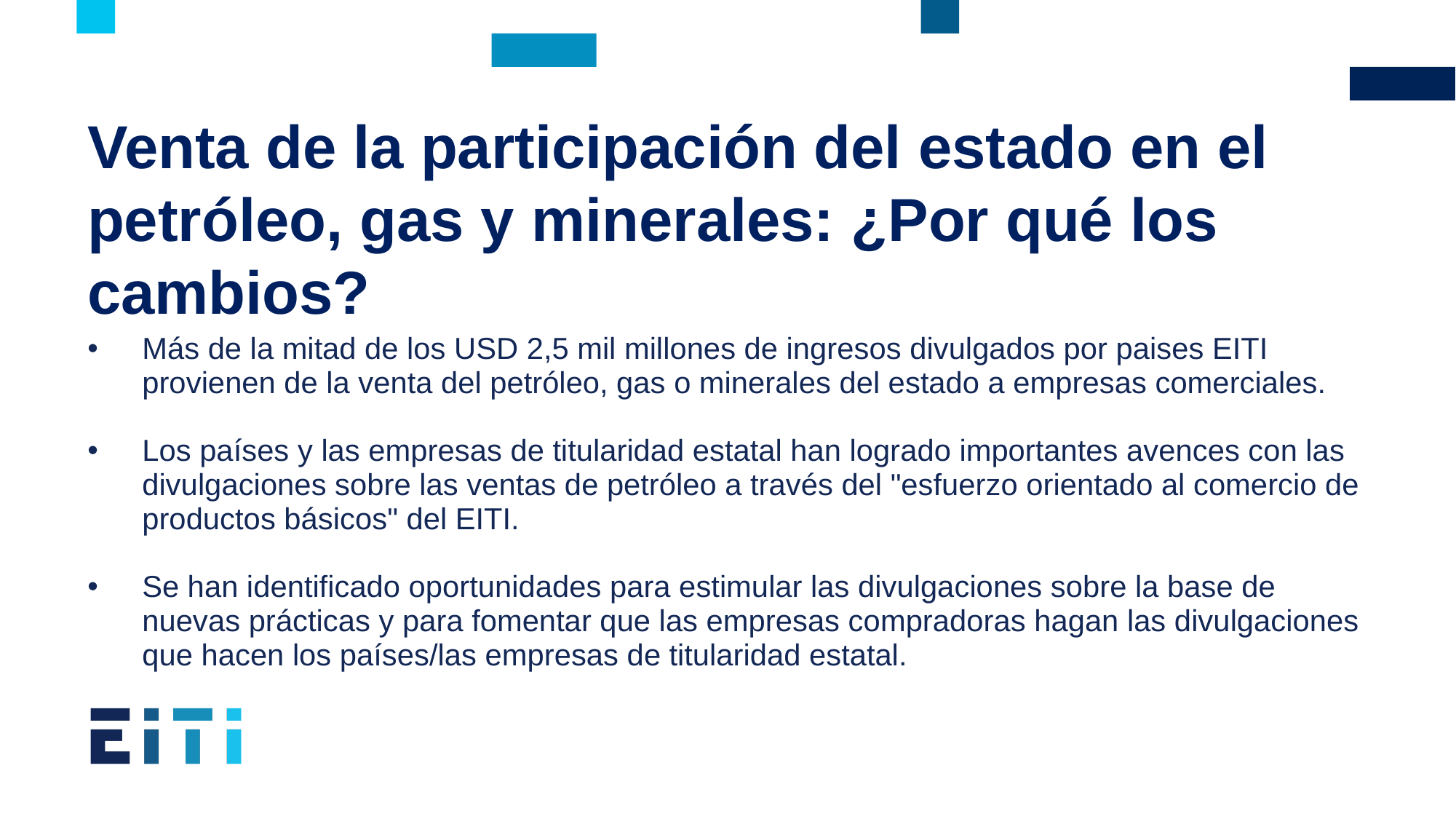

# Venta de la participación del estado en el petróleo, gas y minerales: ¿Por qué los cambios?

Más de la mitad de los USD 2,5 mil millones de ingresos divulgados por paises EITI provienen de la venta del petróleo, gas o minerales del estado a empresas comerciales.
Los países y las empresas de titularidad estatal han logrado importantes avences con las divulgaciones sobre las ventas de petróleo a través del "esfuerzo orientado al comercio de productos básicos" del EITI.
Se han identificado oportunidades para estimular las divulgaciones sobre la base de nuevas prácticas y para fomentar que las empresas compradoras hagan las divulgaciones que hacen los países/las empresas de titularidad estatal.